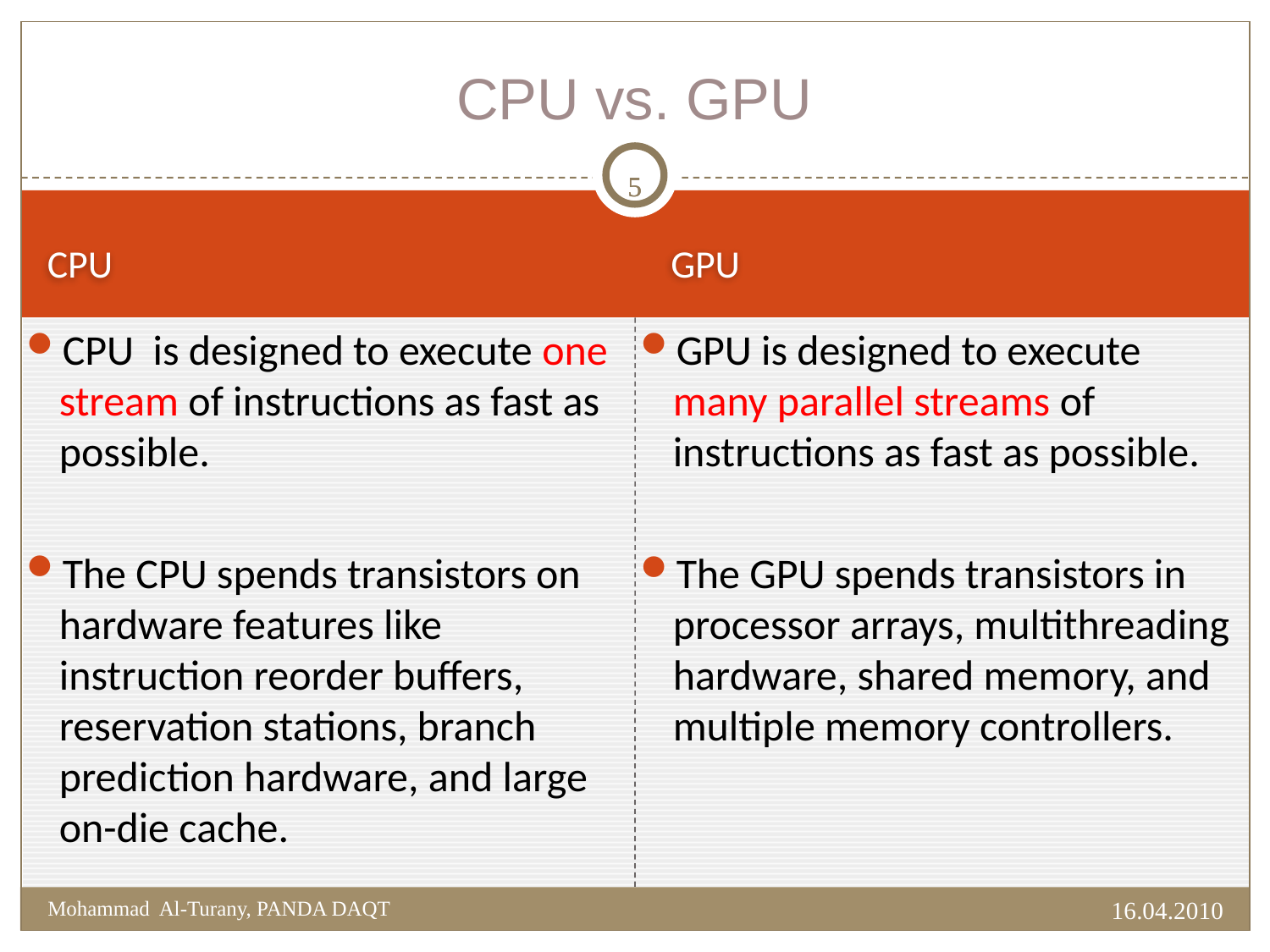

# CPU vs. GPU

CPU

5
5

GPU

CPU  is designed to execute one stream of instructions as fast as possible.

The CPU spends transistors on hardware features like instruction reorder buffers, reservation stations, branch prediction hardware, and large on-die cache.
GPU is designed to execute many parallel streams of instructions as fast as possible.

The GPU spends transistors in processor arrays, multithreading hardware, shared memory, and multiple memory controllers.

16.04.2010
Mohammad  Al-Turany, PANDA DAQT